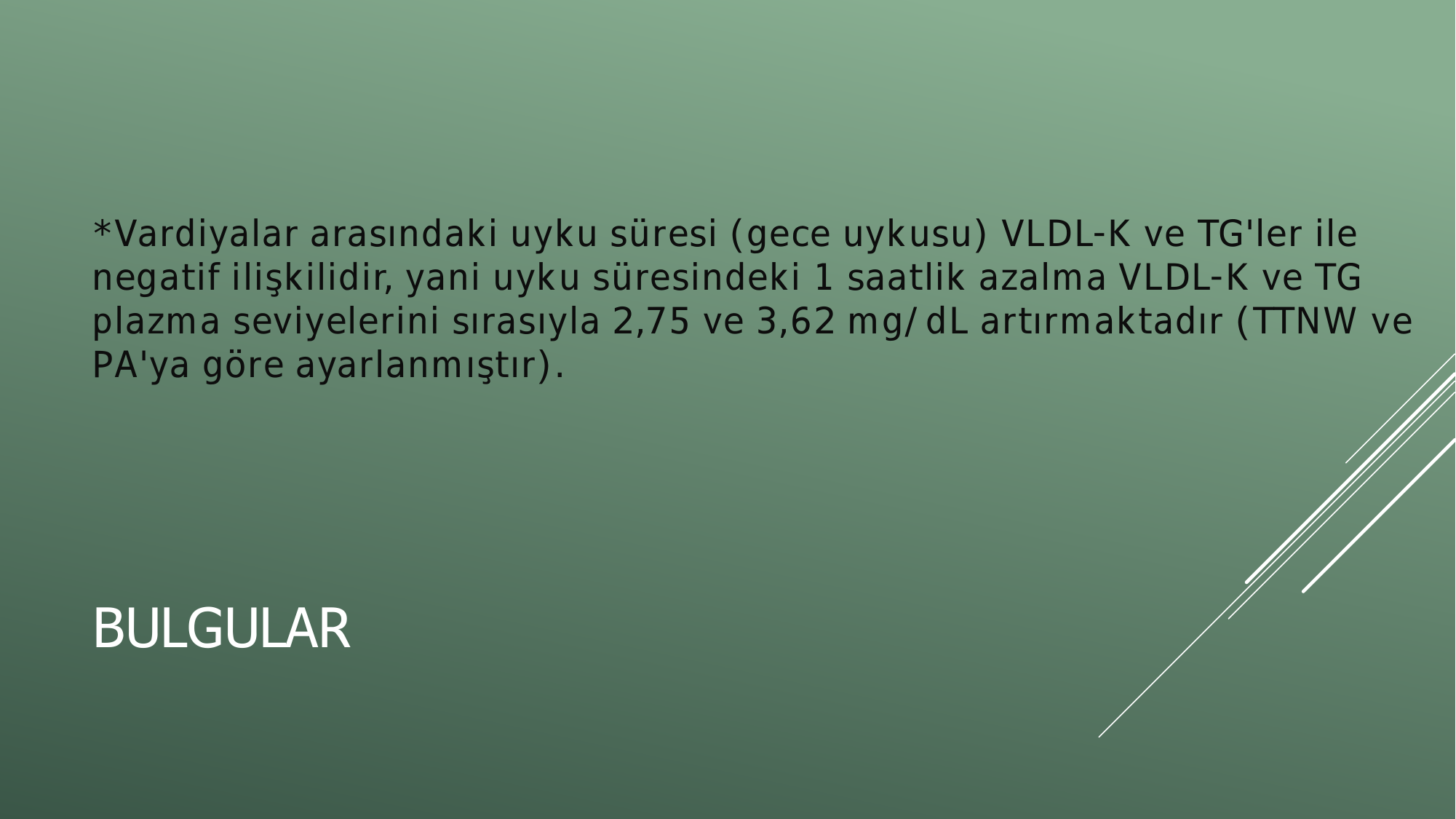

*Vardiyalar arasındaki uyku süresi (gece uykusu) VLDL-K ve TG'ler ile negatif ilişkilidir, yani uyku süresindeki 1 saatlik azalma VLDL-K ve TG plazma seviyelerini sırasıyla 2,75 ve 3,62 mg/dL artırmaktadır (TTNW ve PA'ya göre ayarlanmıştır).
# bulgular